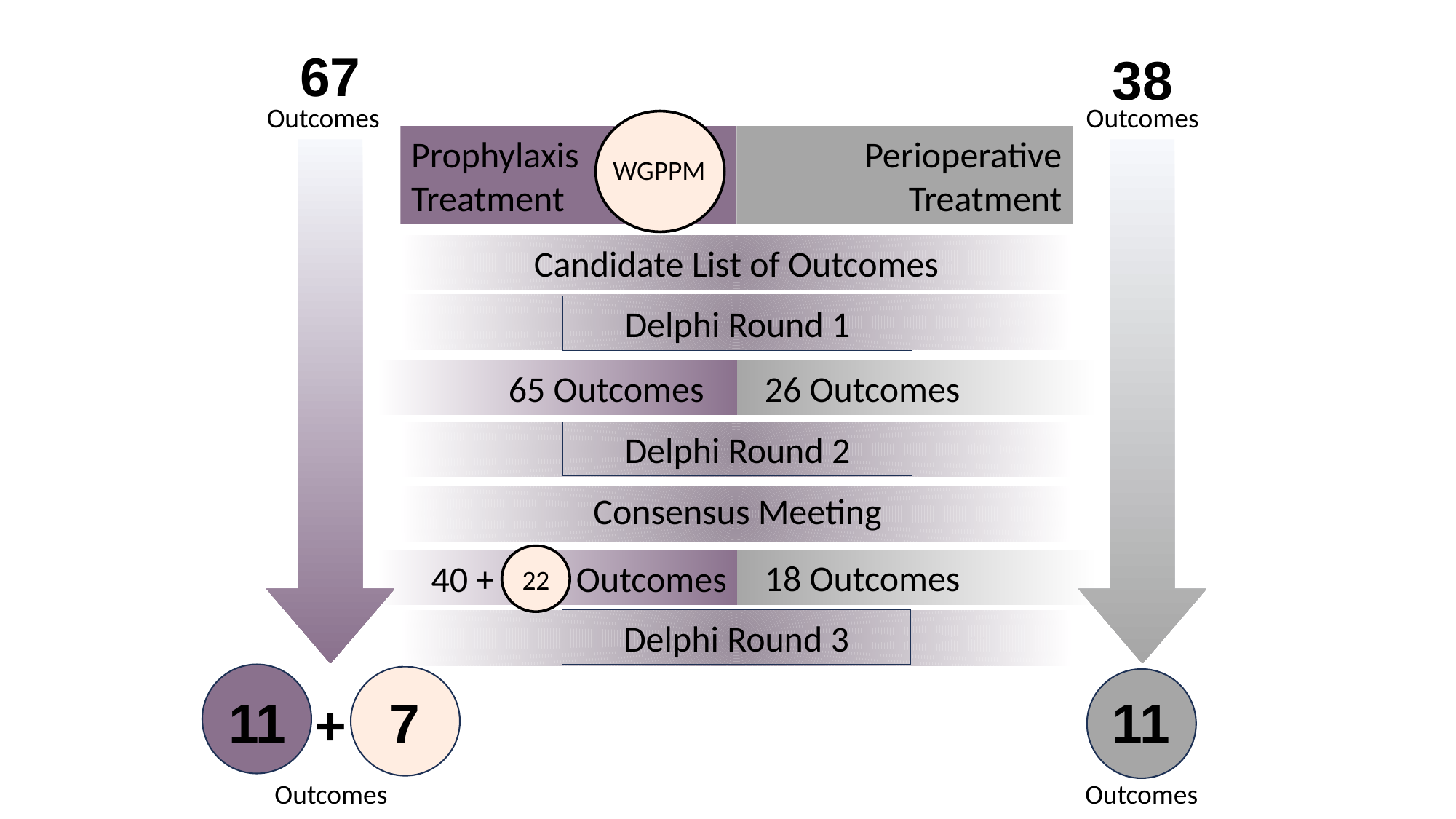

67
38
Outcomes
Outcomes

WGPPM
Prophylaxis Treatment
Perioperative Treatment

Candidate List of Outcomes

Delphi Round 1
  26 Outcomes
65 Outcomes
Delphi Round 2

Consensus Meeting

22
  18 Outcomes
 40 +          Outcomes
Delphi Round 3

11
7
11
+
Outcomes
Outcomes